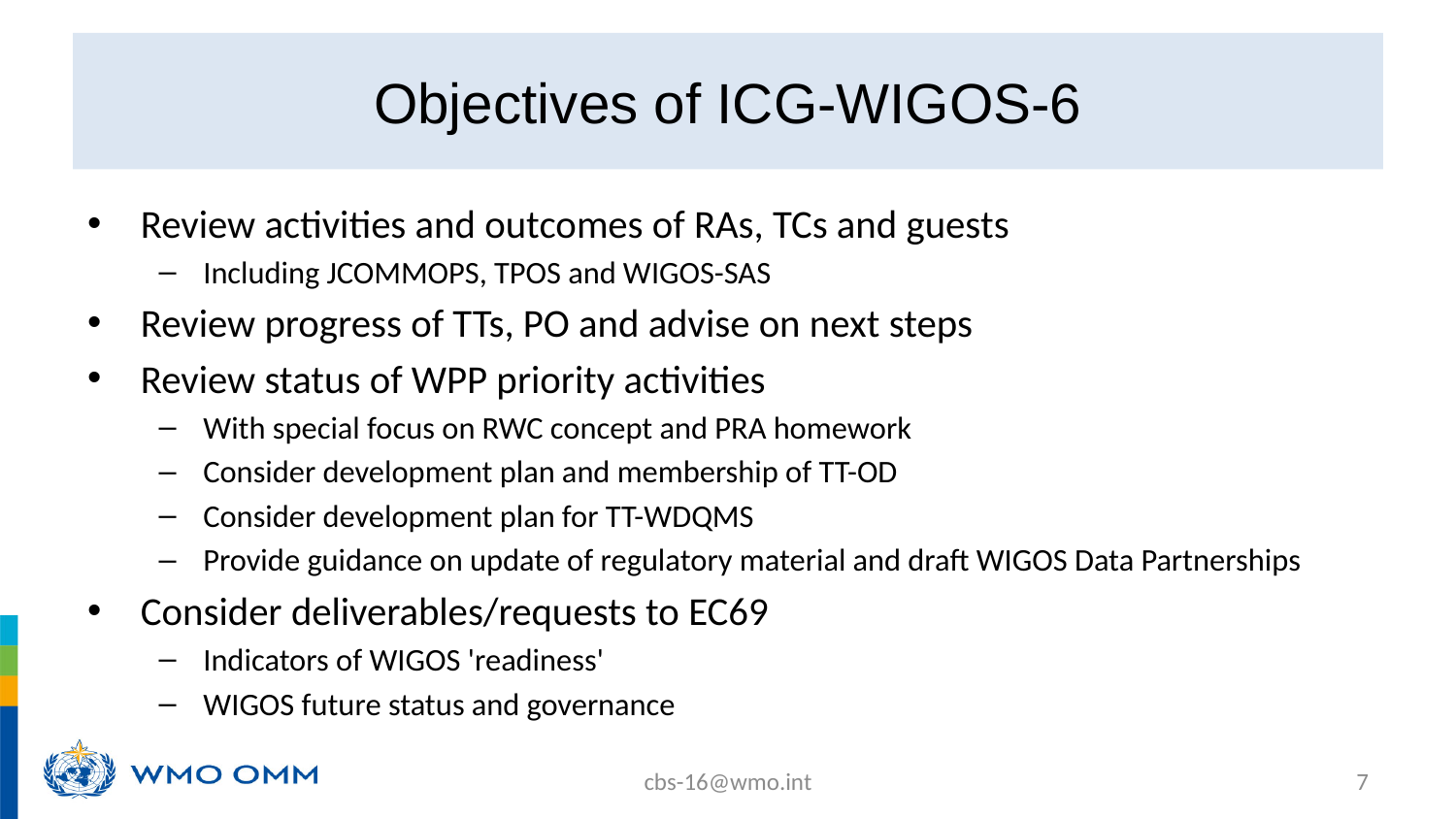

# Objectives of ICG-WIGOS-6
Review activities and outcomes of RAs, TCs and guests
Including JCOMMOPS, TPOS and WIGOS-SAS
Review progress of TTs, PO and advise on next steps
Review status of WPP priority activities
With special focus on RWC concept and PRA homework
Consider development plan and membership of TT-OD
Consider development plan for TT-WDQMS
Provide guidance on update of regulatory material and draft WIGOS Data Partnerships
Consider deliverables/requests to EC69
Indicators of WIGOS 'readiness'
WIGOS future status and governance

cbs-16@wmo.int
7